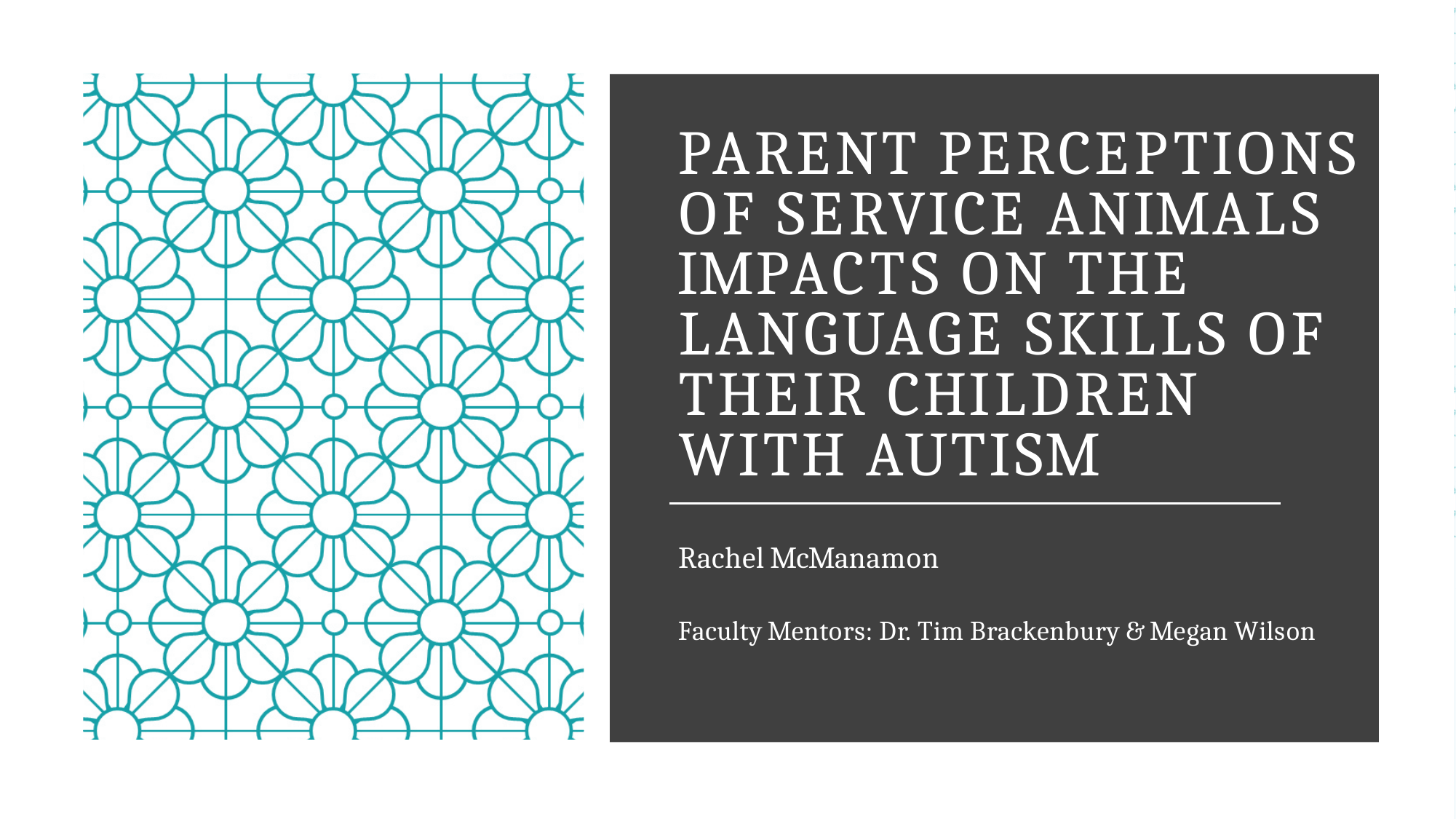

# Parent Perceptions of Service Animals Impacts on the Language Skills of Their Children with Autism
Rachel McManamon

Faculty Mentors: Dr. Tim Brackenbury & Megan Wilson